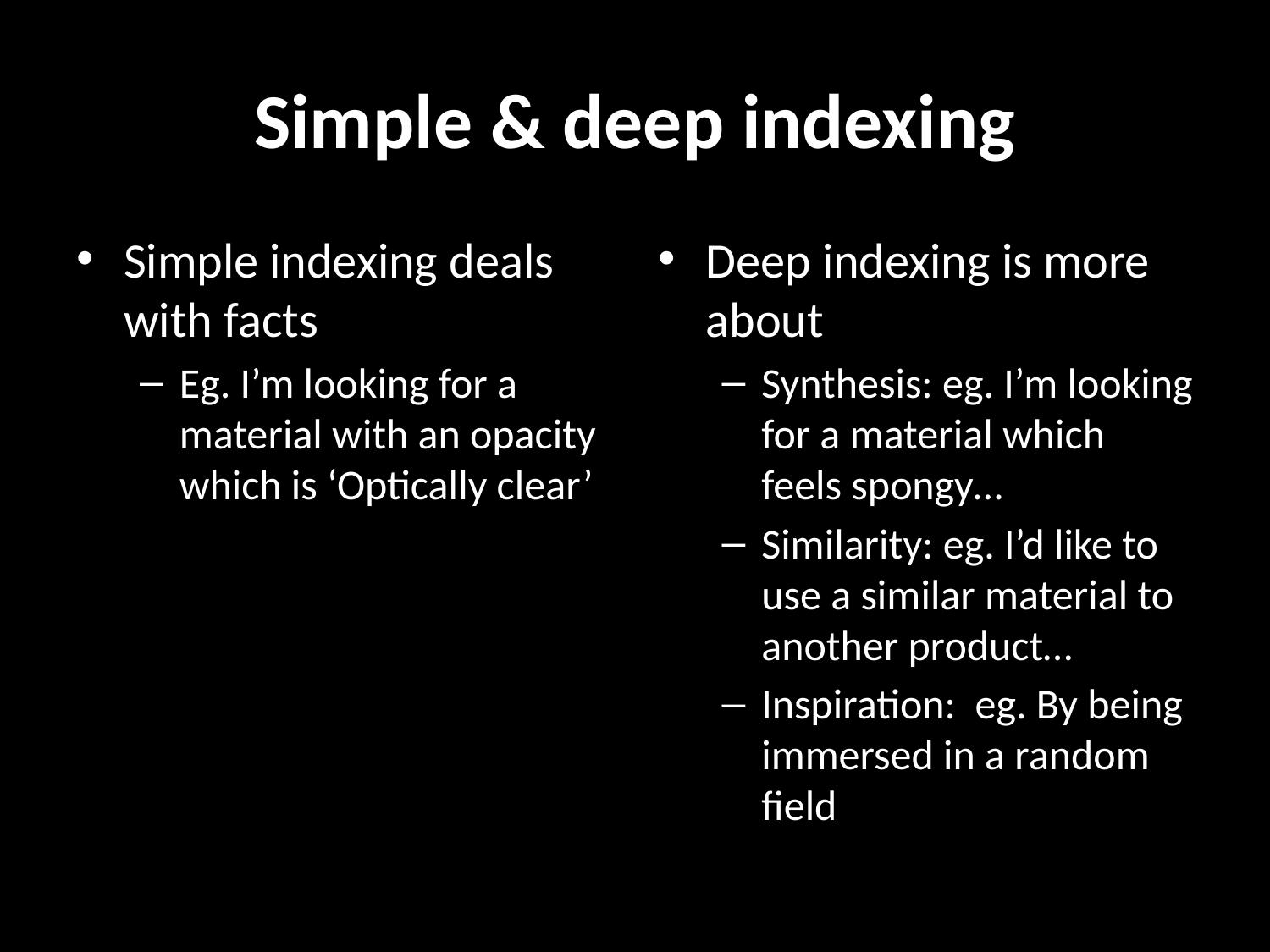

# Simple & deep indexing
Simple indexing deals with facts
Eg. I’m looking for a material with an opacity which is ‘Optically clear’
Deep indexing is more about
Synthesis: eg. I’m looking for a material which feels spongy…
Similarity: eg. I’d like to use a similar material to another product…
Inspiration:  eg. By being immersed in a random field